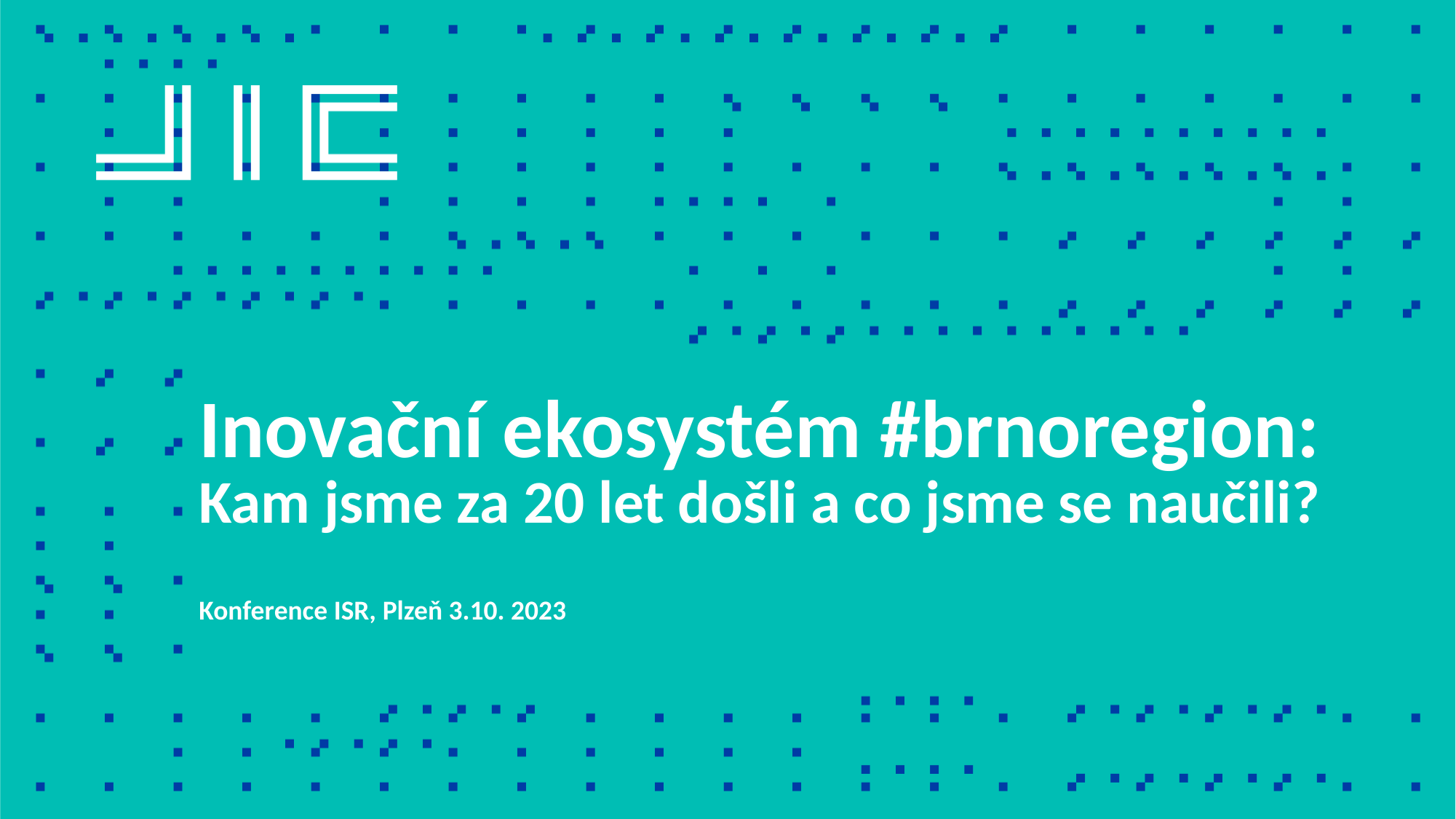

Inovační ekosystém #brnoregion:
Kam jsme za 20 let došli a co jsme se naučili?

Konference ISR, Plzeň 3.10. 2023